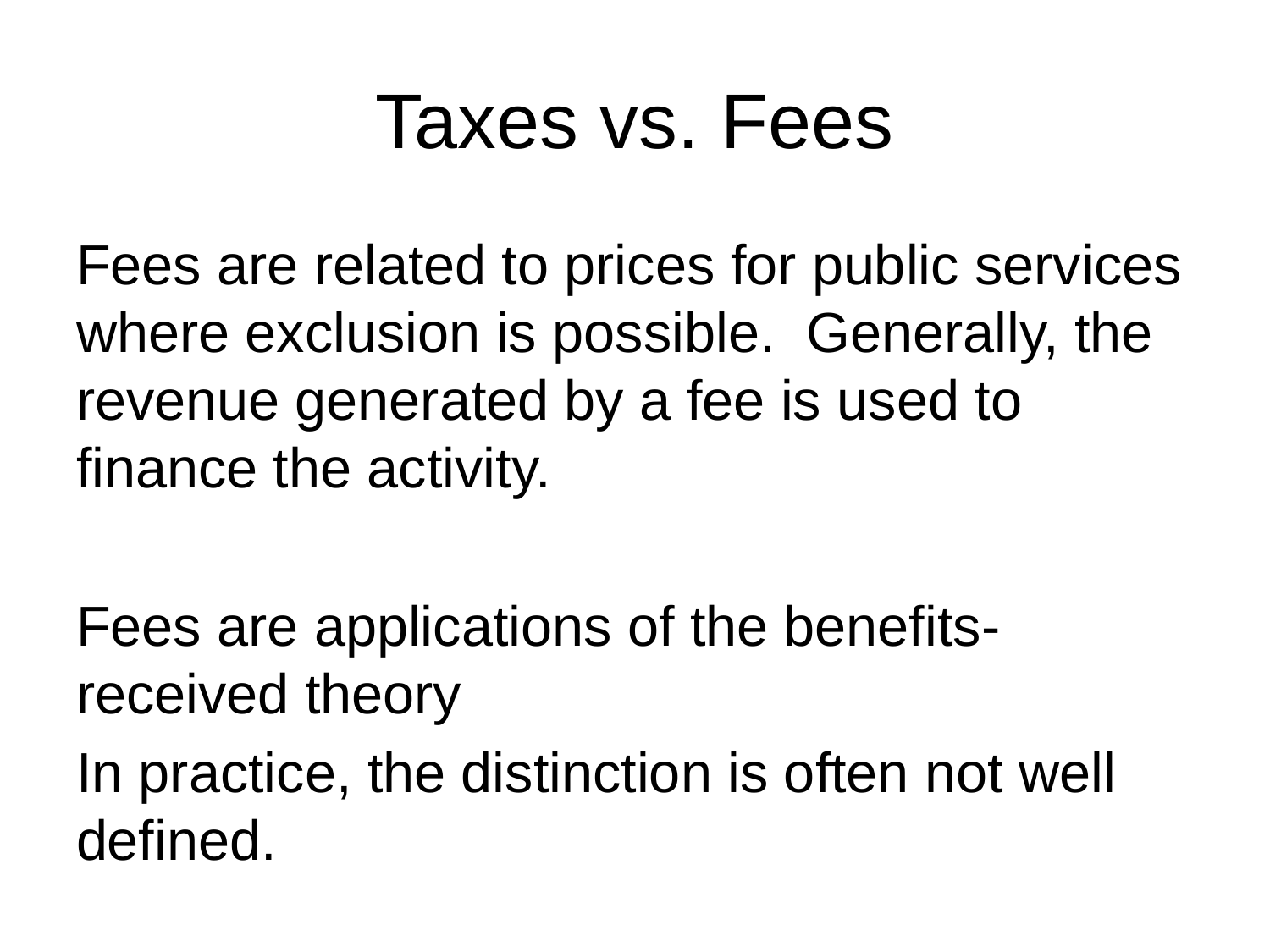

# Taxes vs. Fees
Fees are related to prices for public services where exclusion is possible.  Generally, the revenue generated by a fee is used to finance the activity.

Fees are applications of the benefits-received theory
In practice, the distinction is often not well defined.